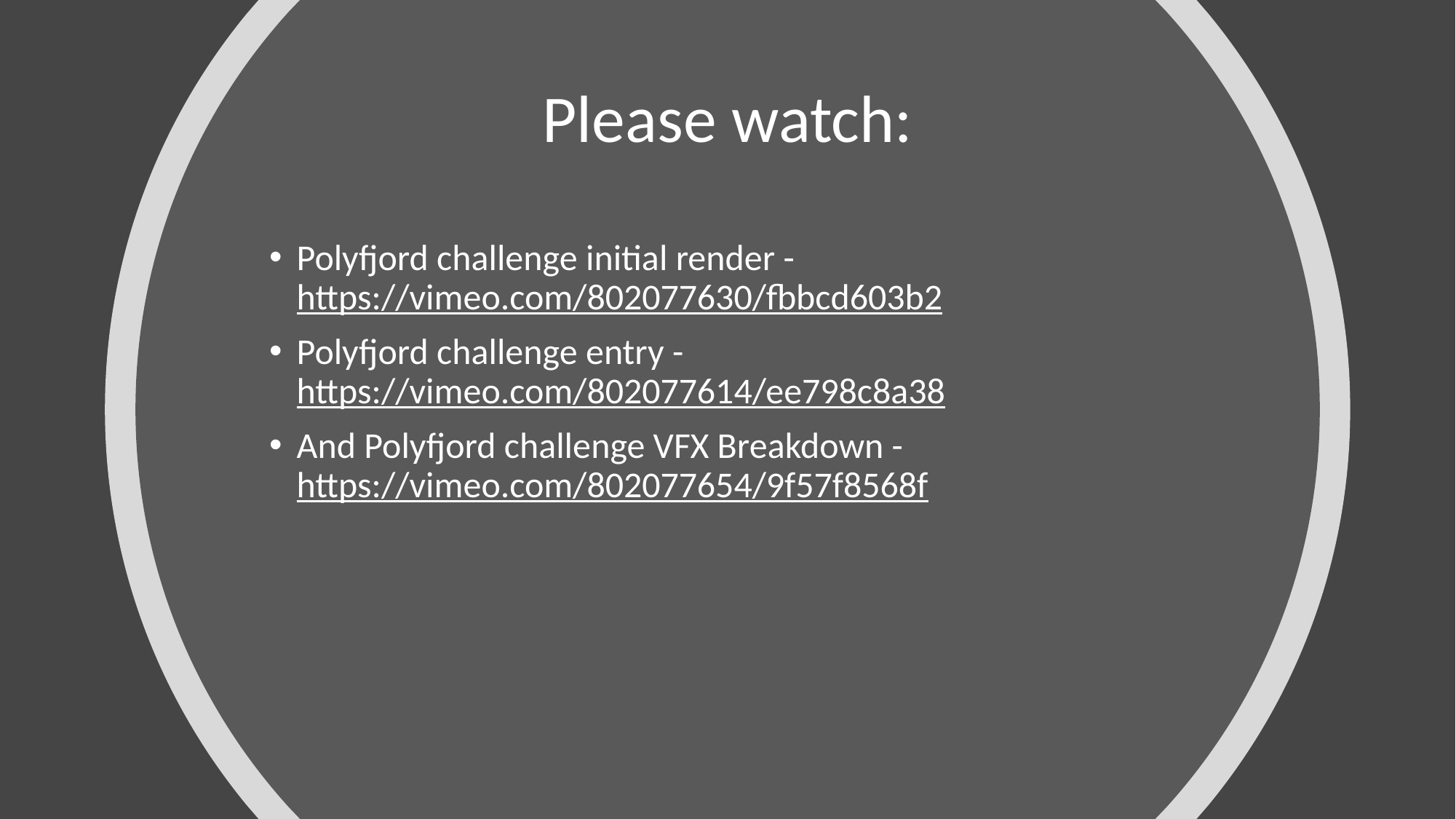

# Please watch:
Polyfjord challenge initial render - https://vimeo.com/802077630/fbbcd603b2
Polyfjord challenge entry - https://vimeo.com/802077614/ee798c8a38
And Polyfjord challenge VFX Breakdown - https://vimeo.com/802077654/9f57f8568f